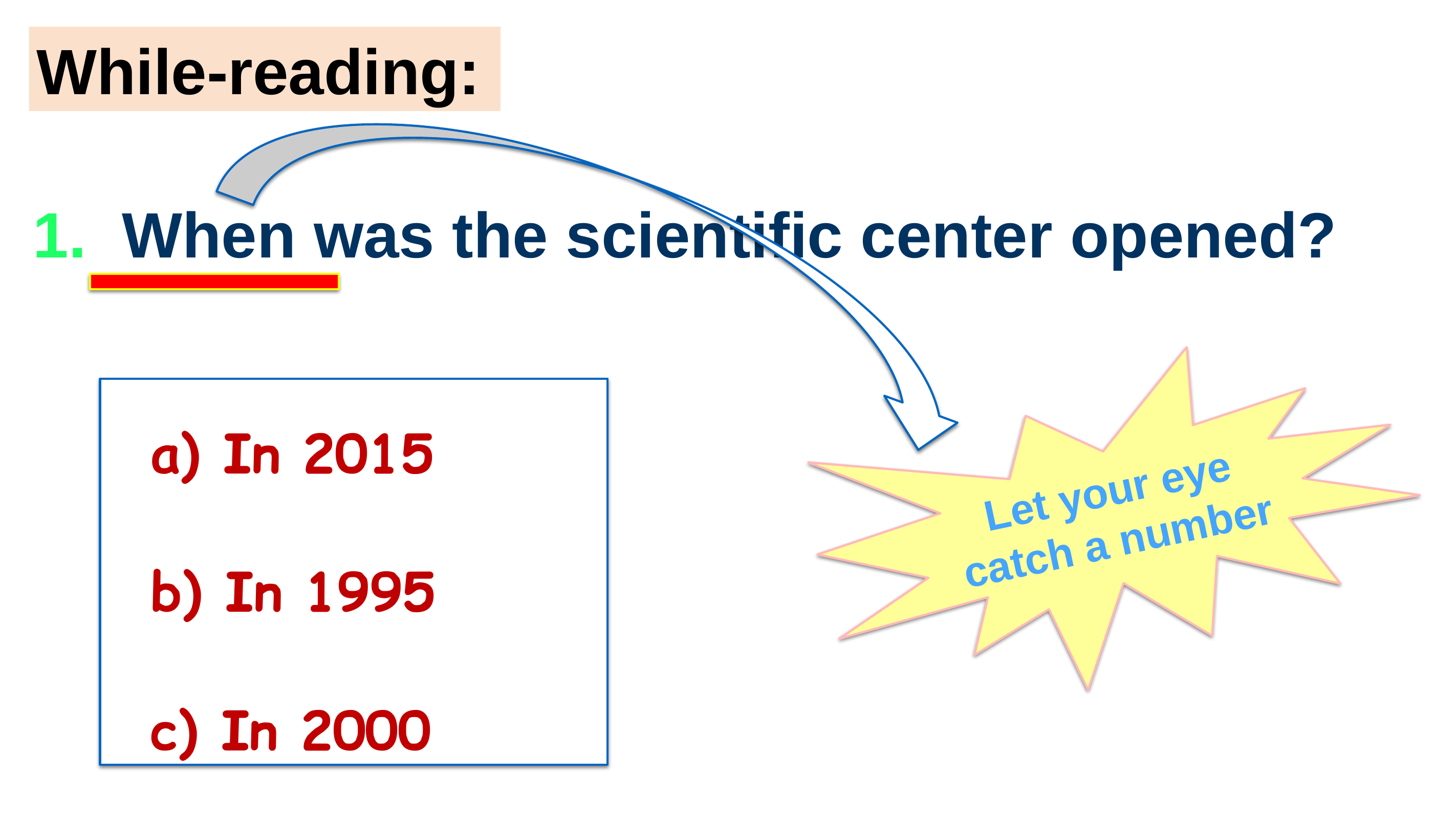

While-reading:

1.  When was the scientific center opened?

  a) In 2015
  b) In 1995
  c) In 2000
Let your eye catch a number